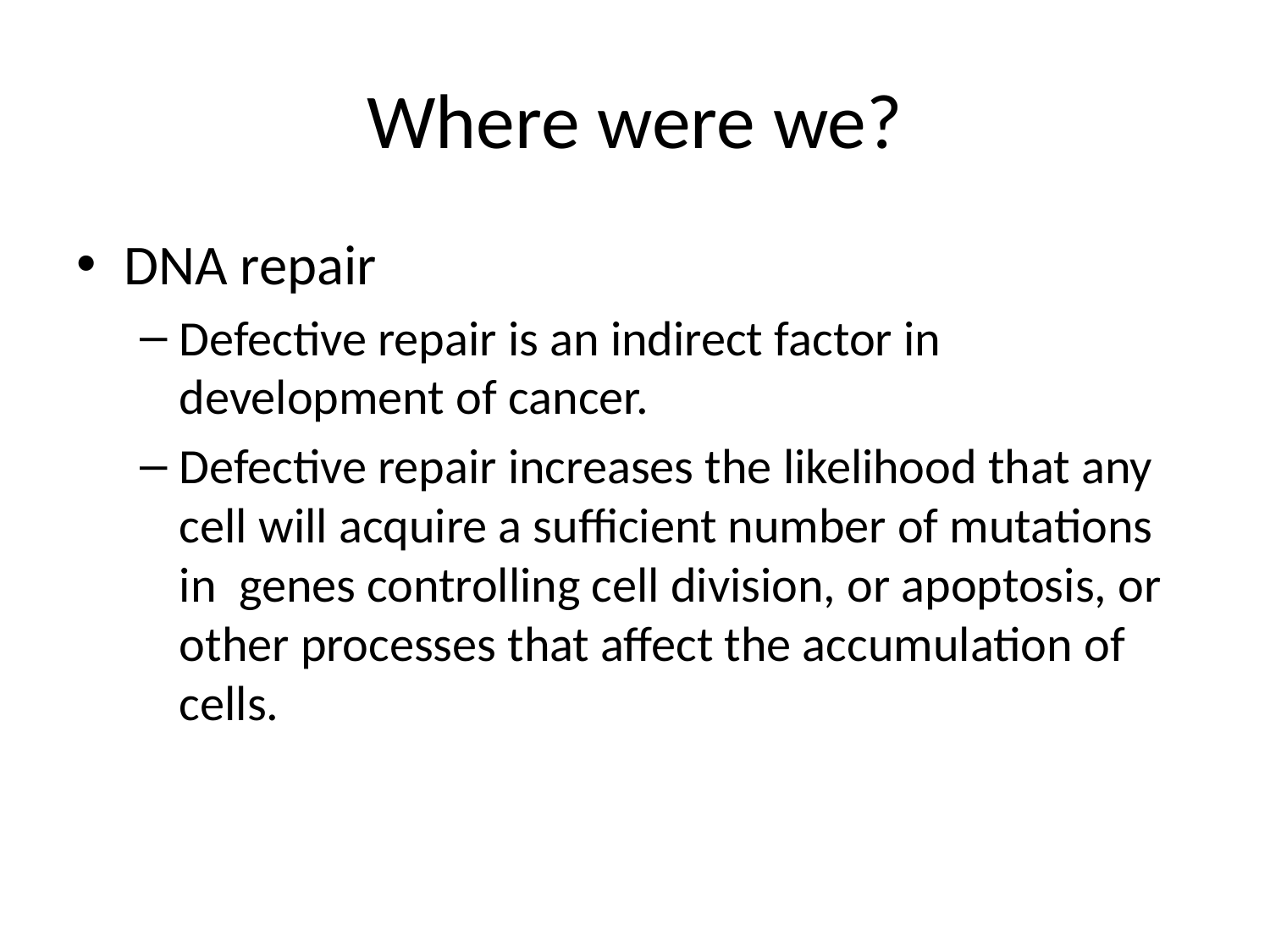

# Where were we?
DNA repair
Defective repair is an indirect factor in development of cancer.
Defective repair increases the likelihood that any cell will acquire a sufficient number of mutations in  genes controlling cell division, or apoptosis, or other processes that affect the accumulation of cells.